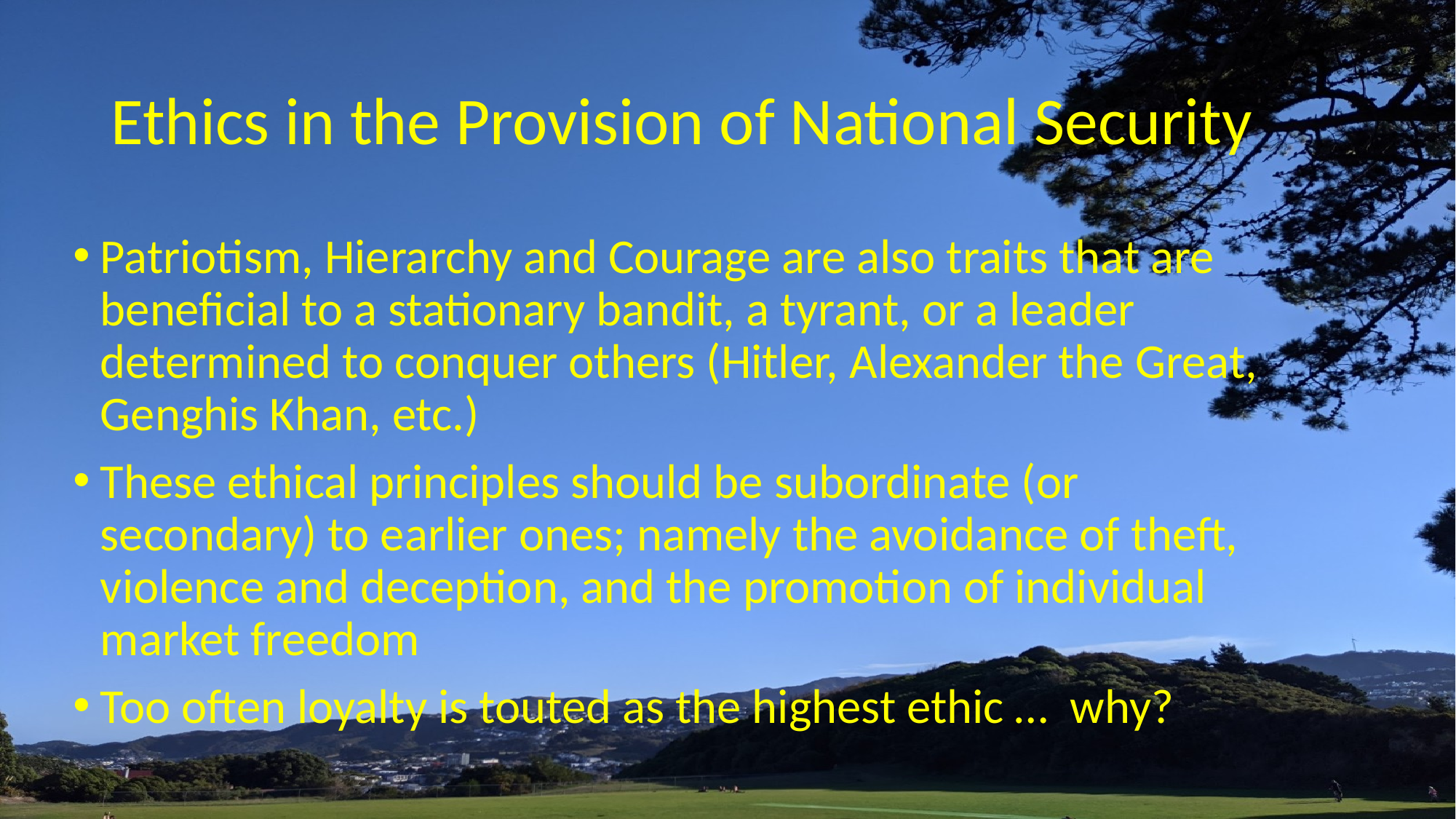

# Ethics in the Provision of National Security
Patriotism, Hierarchy and Courage are also traits that are beneficial to a stationary bandit, a tyrant, or a leader determined to conquer others (Hitler, Alexander the Great, Genghis Khan, etc.)
These ethical principles should be subordinate (or secondary) to earlier ones; namely the avoidance of theft, violence and deception, and the promotion of individual market freedom
Too often loyalty is touted as the highest ethic …  why?